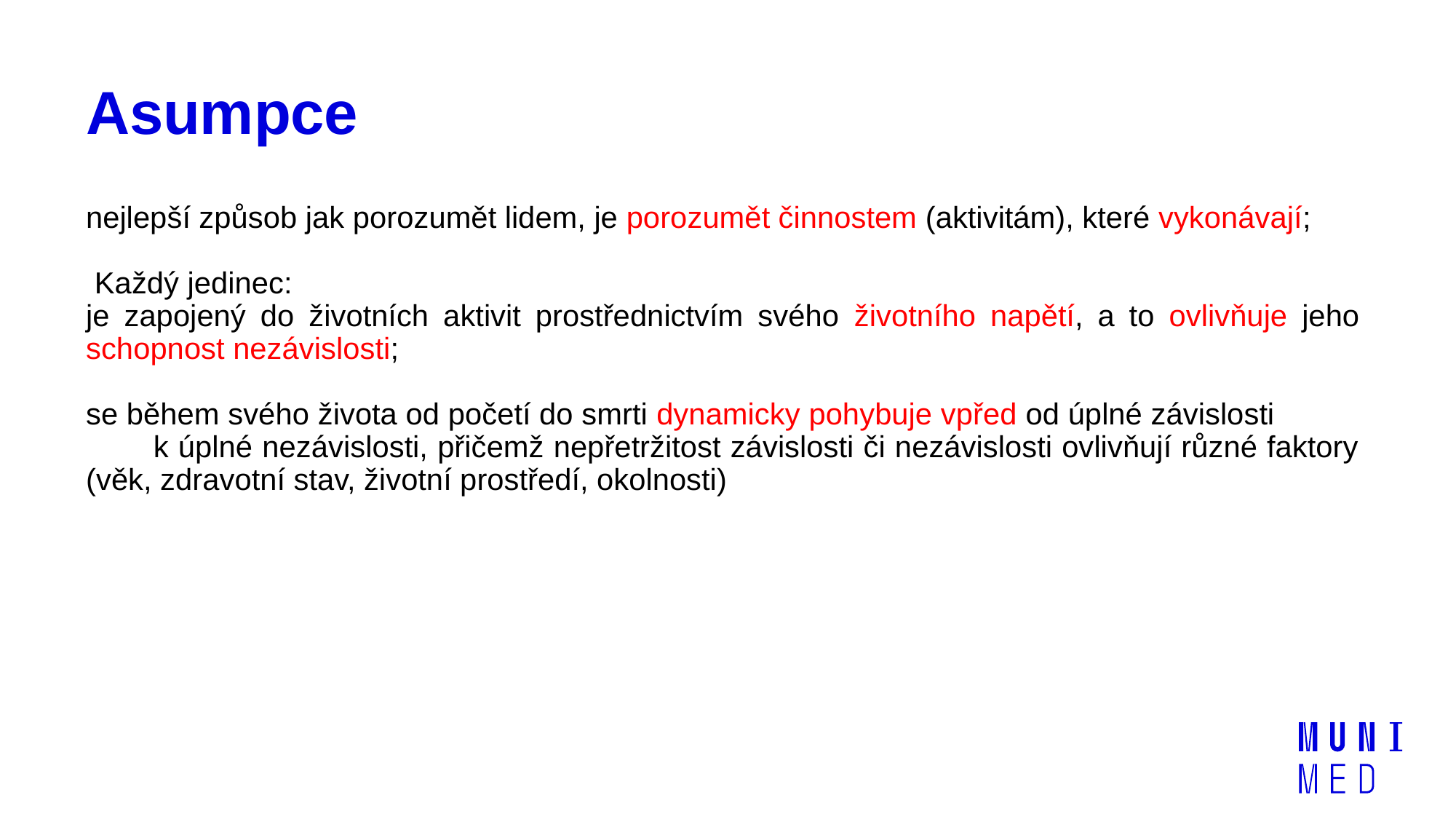

# Asumpce
nejlepší způsob jak porozumět lidem, je porozumět činnostem (aktivitám), které vykonávají;

Každý jedinec:
je zapojený do životních aktivit prostřednictvím svého životního napětí, a to ovlivňuje jeho schopnost nezávislosti;

se během svého života od početí do smrti dynamicky pohybuje vpřed od úplné závislosti                  k úplné nezávislosti, přičemž nepřetržitost závislosti či nezávislosti ovlivňují různé faktory (věk, zdravotní stav, životní prostředí, okolnosti)